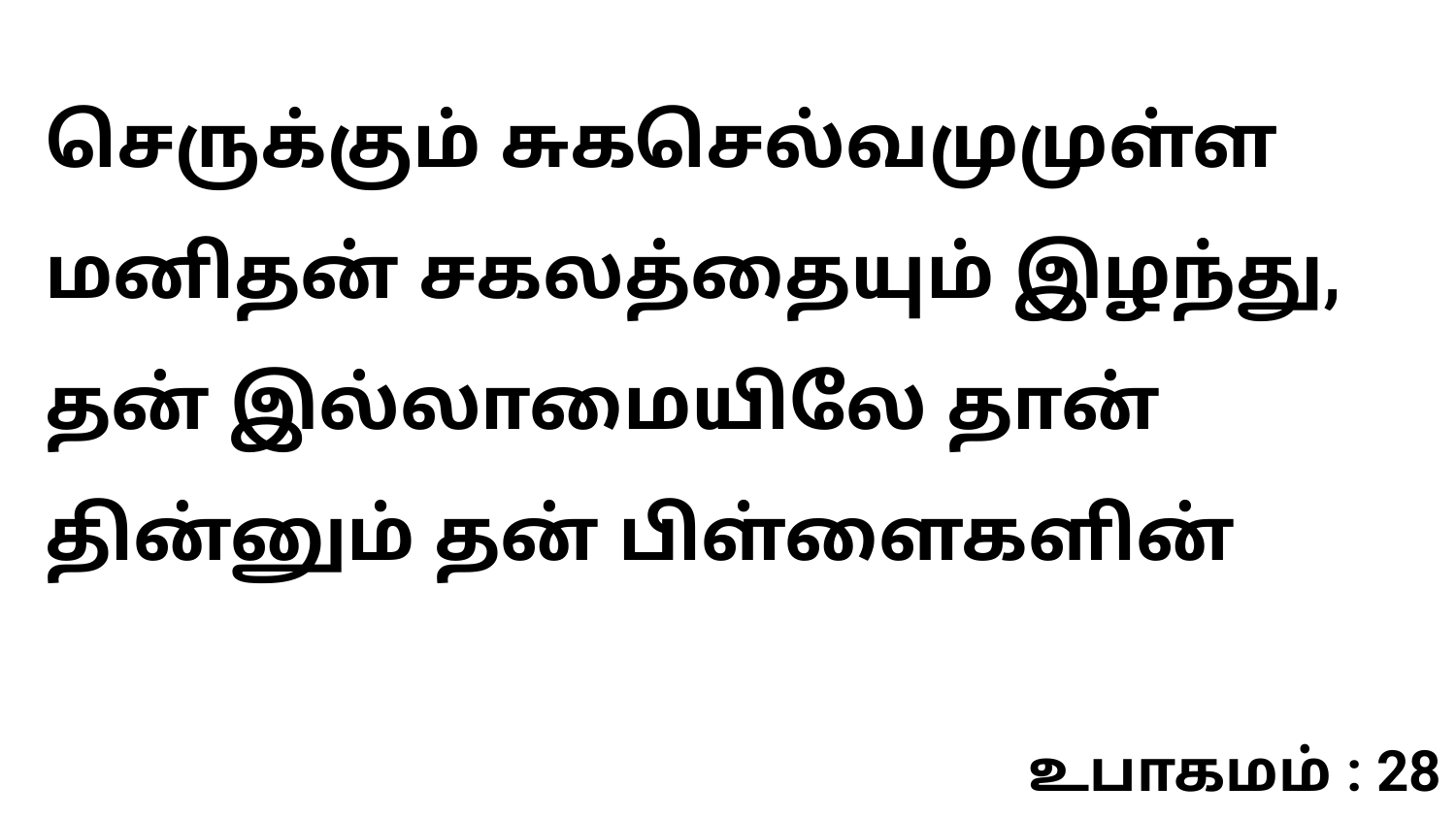

செருக்கும் சுகசெல்வமுமுள்ள மனிதன் சகலத்தையும் இழந்து, தன் இல்லாமையிலே தான் தின்னும் தன் பிள்ளைகளின்
உபாகமம் : 28